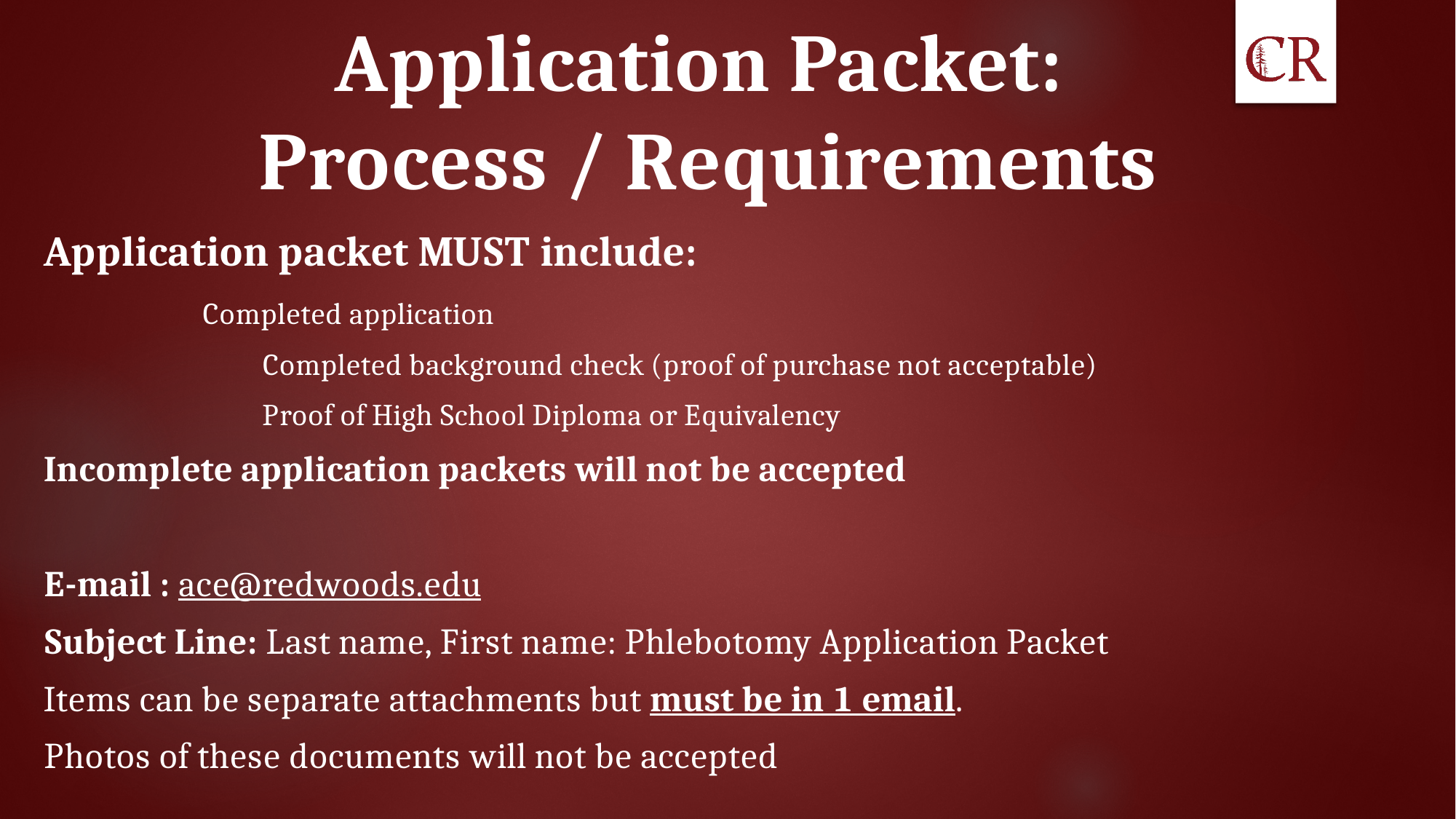

# Application Packet: Process / Requirements
Application packet MUST include:
	Completed application
		Completed background check (proof of purchase not acceptable)
		Proof of High School Diploma or Equivalency
Incomplete application packets will not be accepted

E-mail : ace@redwoods.edu
Subject Line: Last name, First name: Phlebotomy Application Packet
Items can be separate attachments but must be in 1 email.
Photos of these documents will not be accepted